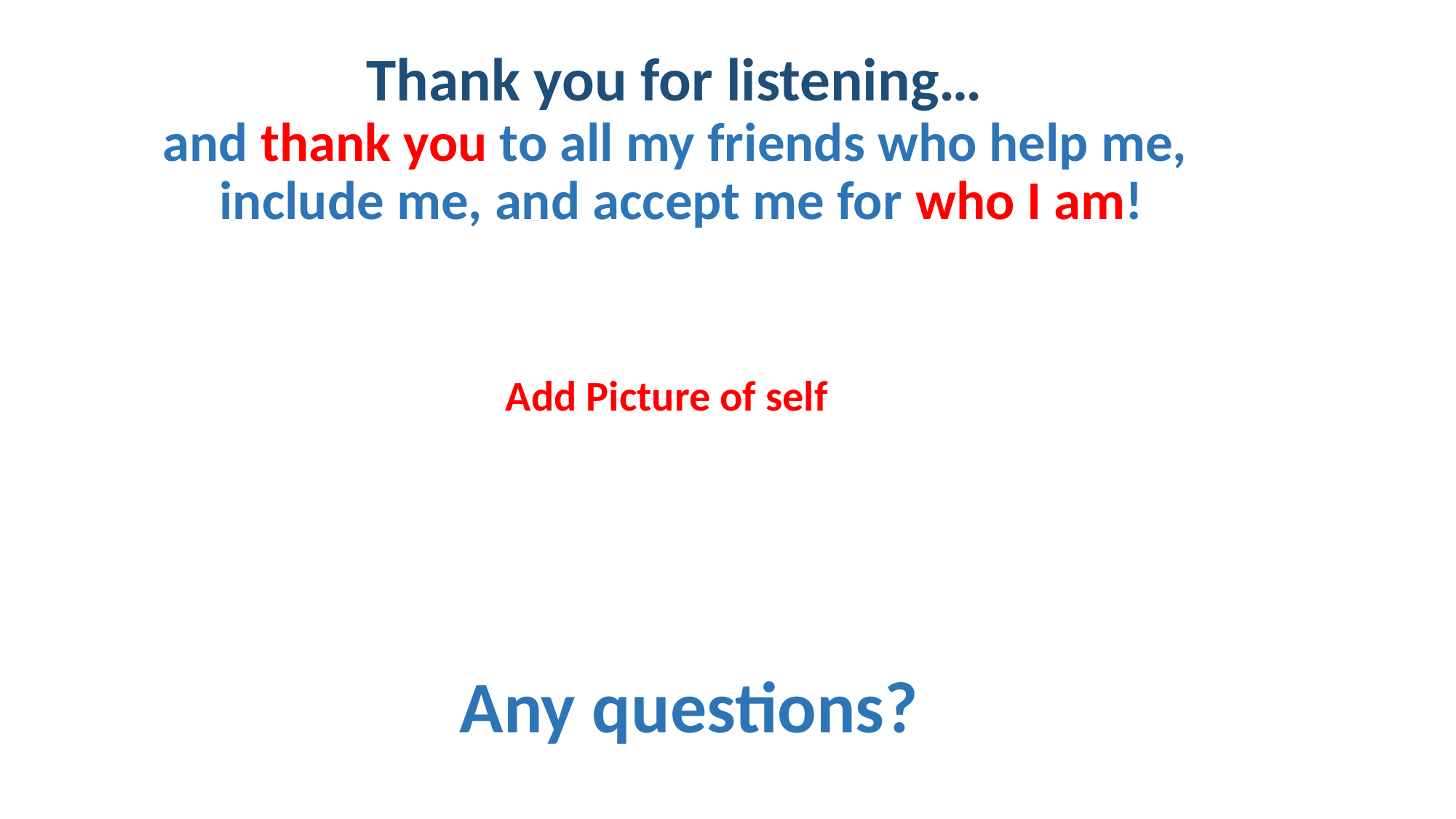

# Thank you for listening… and thank you to all my friends who help me, include me, and accept me for who I am!
Add Picture of self
Any questions?